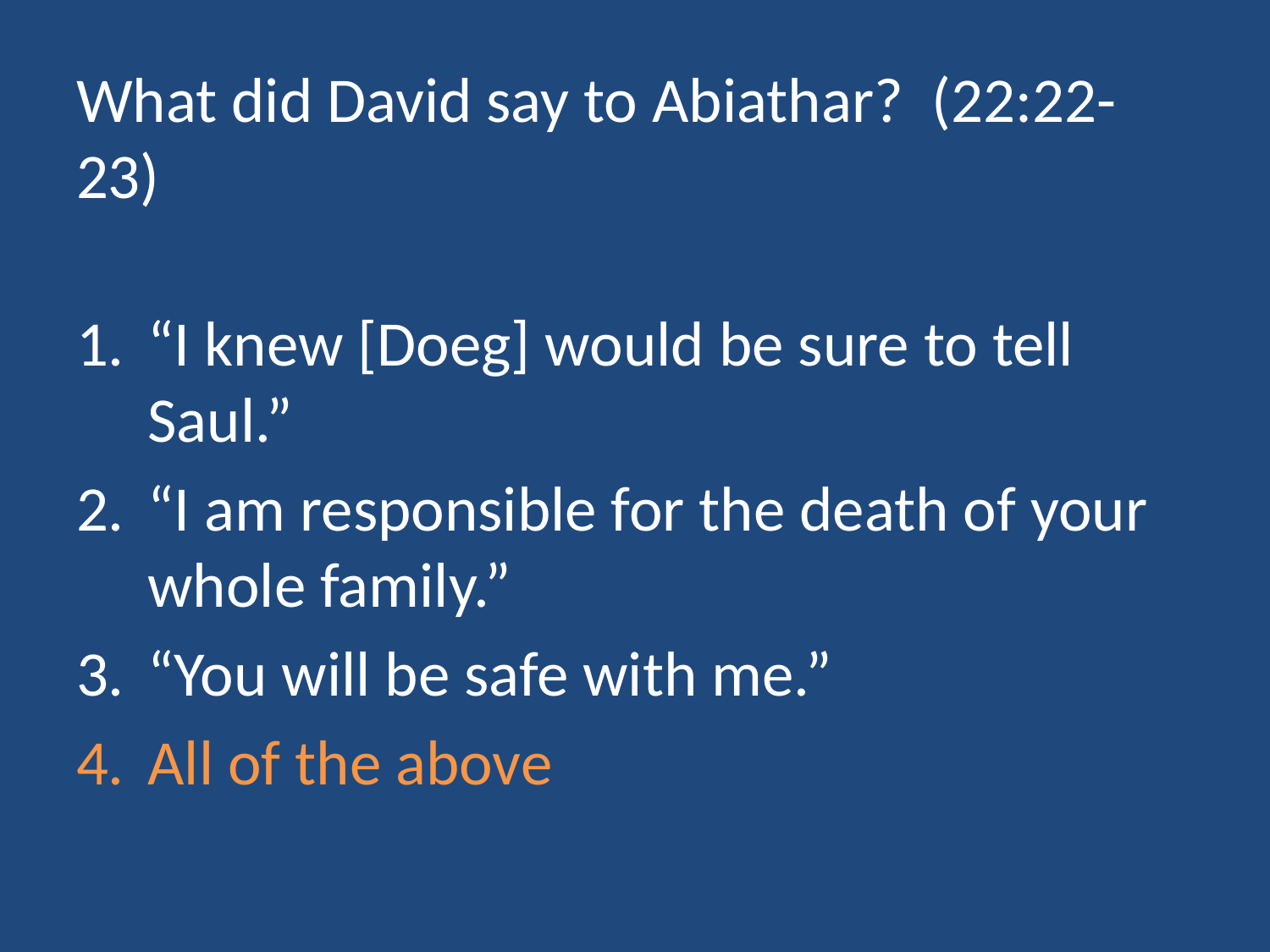

# What did David say to Abiathar?  (22:22-23)
“I knew [Doeg] would be sure to tell Saul.”
“I am responsible for the death of your whole family.”
“You will be safe with me.”
All of the above